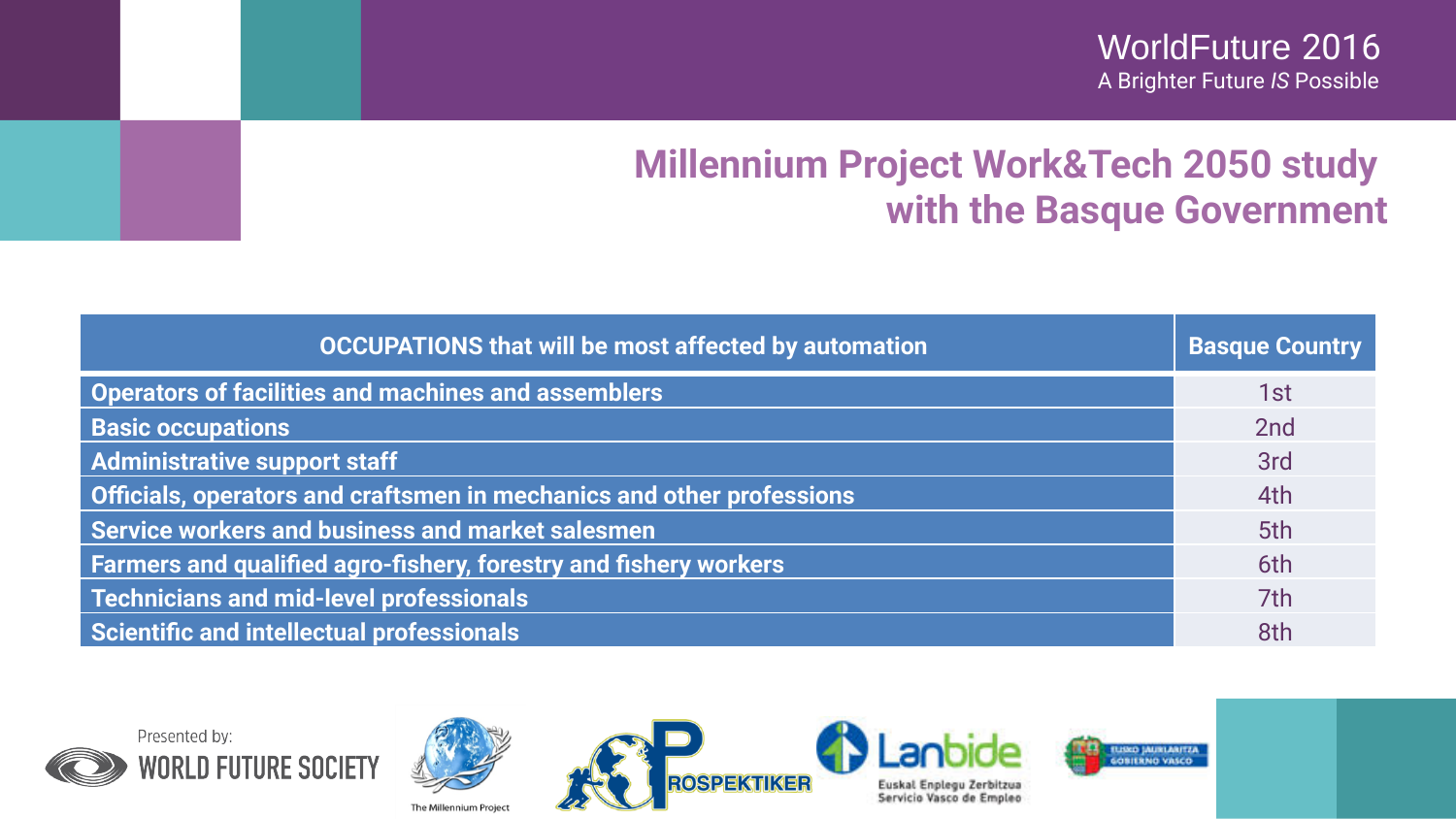

Millennium Project Work&Tech 2050 study
with the Basque Government
| OCCUPATIONS that will be most affected by automation | Basque Country |
| --- | --- |
| Operators of facilities and machines and assemblers | 1st |
| Basic occupations | 2nd |
| Administrative support staff | 3rd |
| Officials, operators and craftsmen in mechanics and other professions | 4th |
| Service workers and business and market salesmen | 5th |
| Farmers and qualified agro-fishery, forestry and fishery workers | 6th |
| Technicians and mid-level professionals | 7th |
| Scientific and intellectual professionals | 8th |